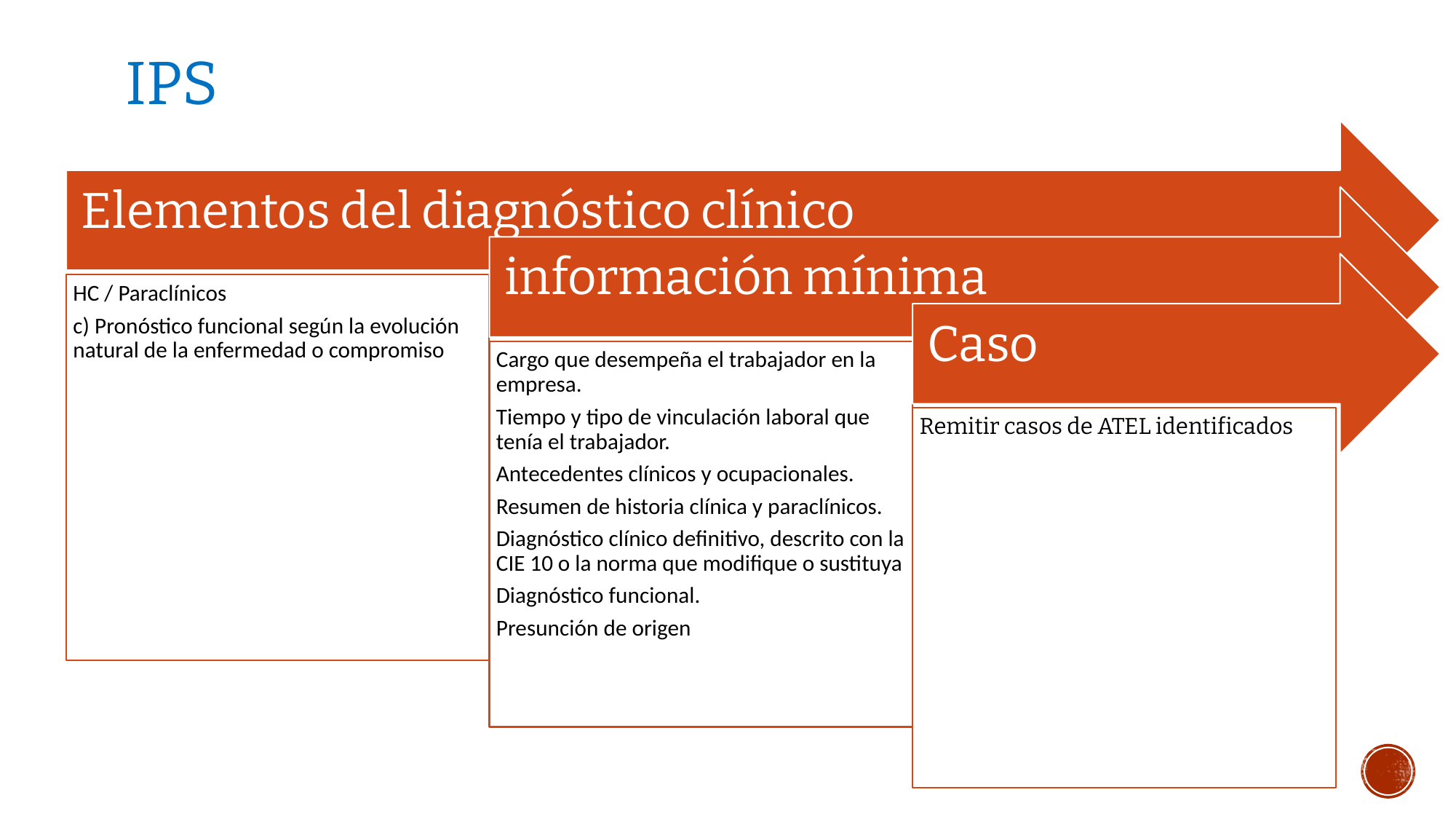

Elementos del diagnóstico clínico
HC / Paraclínicos
c) Pronóstico funcional según la evolución natural de la enfermedad o compromiso
información mínima
Cargo que desempeña el trabajador en la empresa.
Tiempo y tipo de vinculación laboral que tenía el trabajador.
Antecedentes clínicos y ocupacionales.
Resumen de historia clínica y paraclínicos.
Diagnóstico clínico definitivo, descrito con la CIE 10 o la norma que modifique o sustituya
Diagnóstico funcional.
Presunción de origen
Caso
Remitir casos de ATEL identificados
# IPS